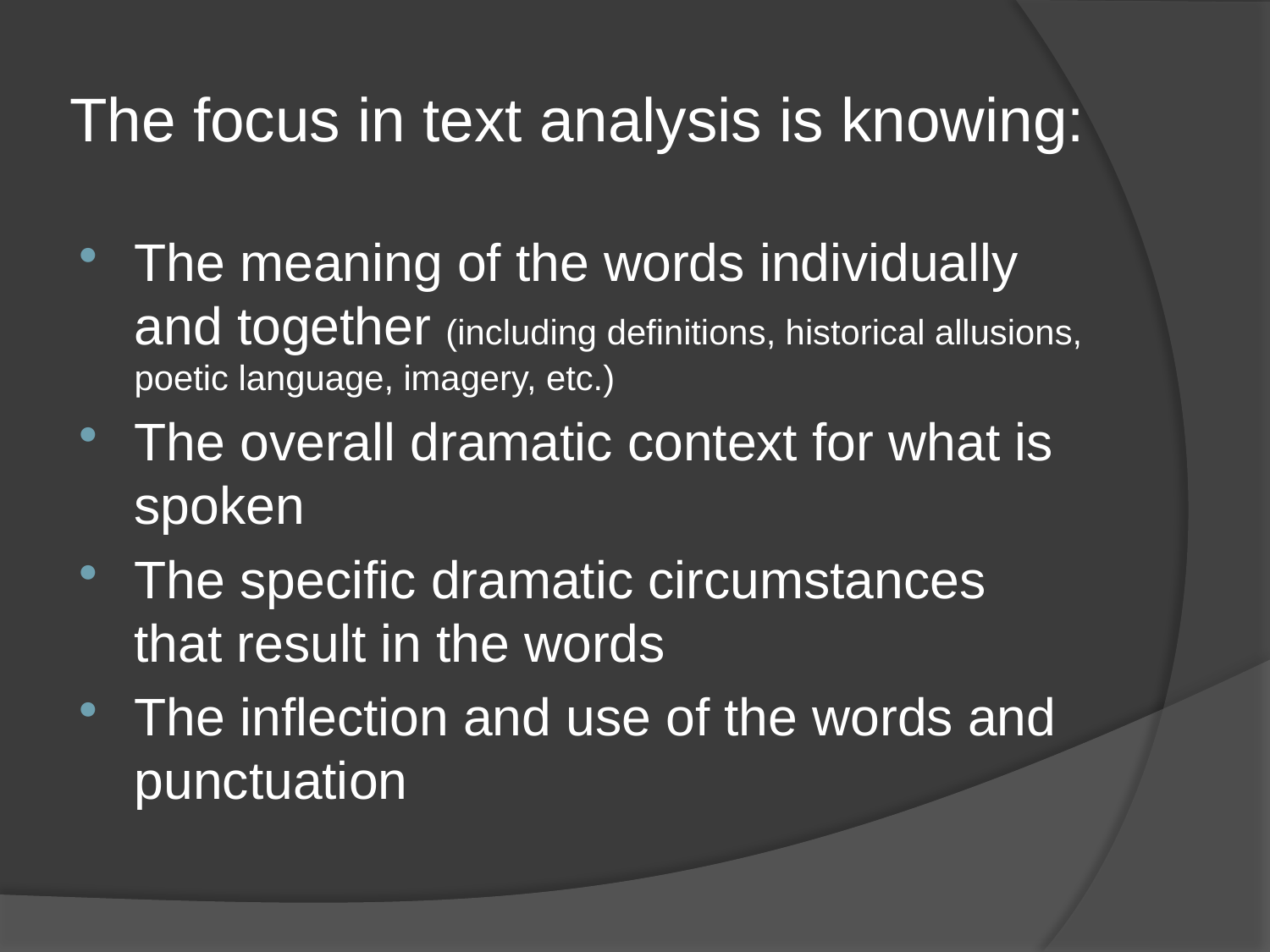

# The focus in text analysis is knowing:
The meaning of the words individually and together (including definitions, historical allusions, poetic language, imagery, etc.)
The overall dramatic context for what is spoken
The specific dramatic circumstances that result in the words
The inflection and use of the words and punctuation